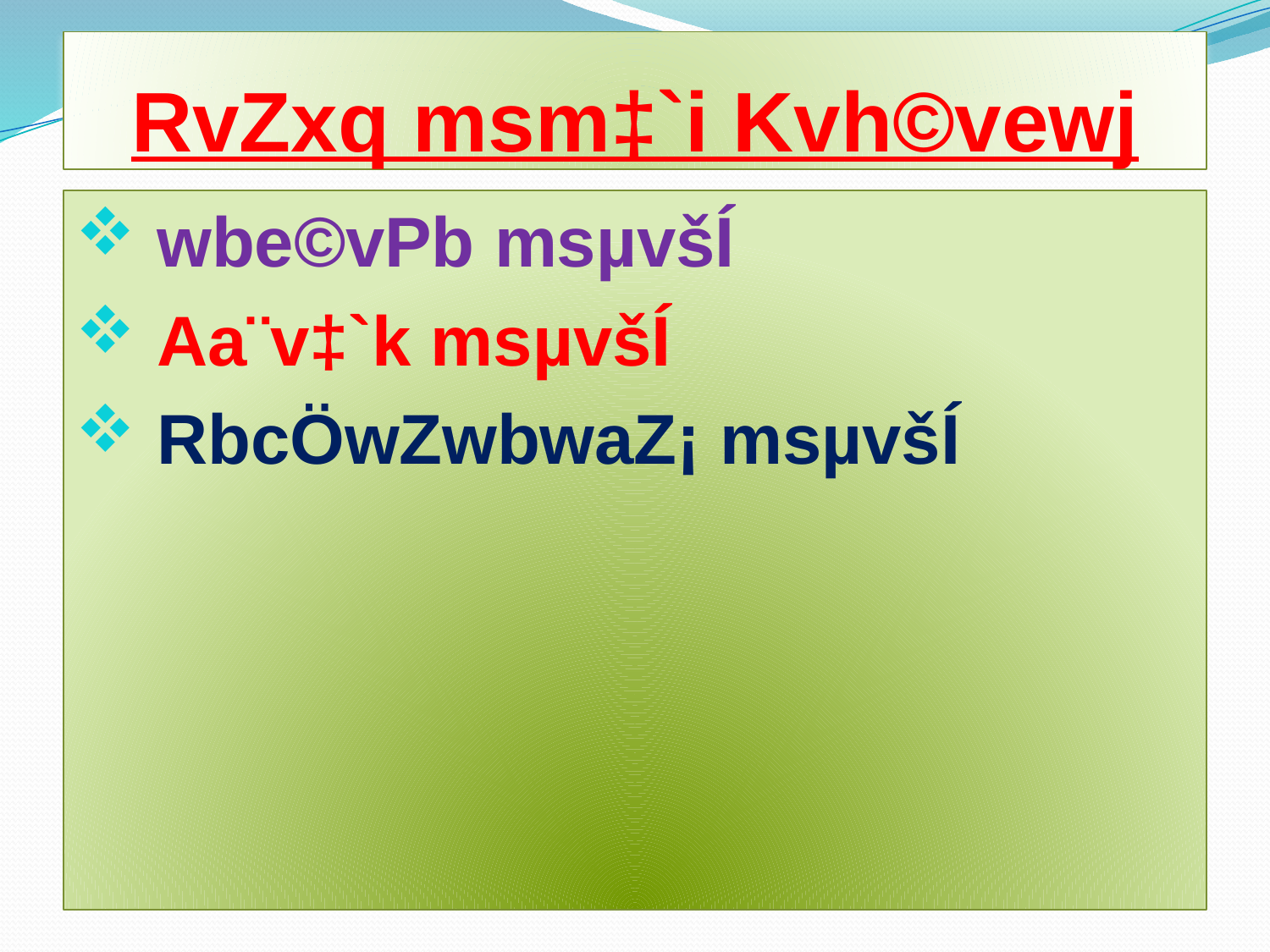

# RvZxq msm‡`i Kvh©vewj
 wbe©vPb msµvšÍ
 Aa¨v‡`k msµvšÍ
 RbcÖwZwbwaZ¡ msµvšÍ